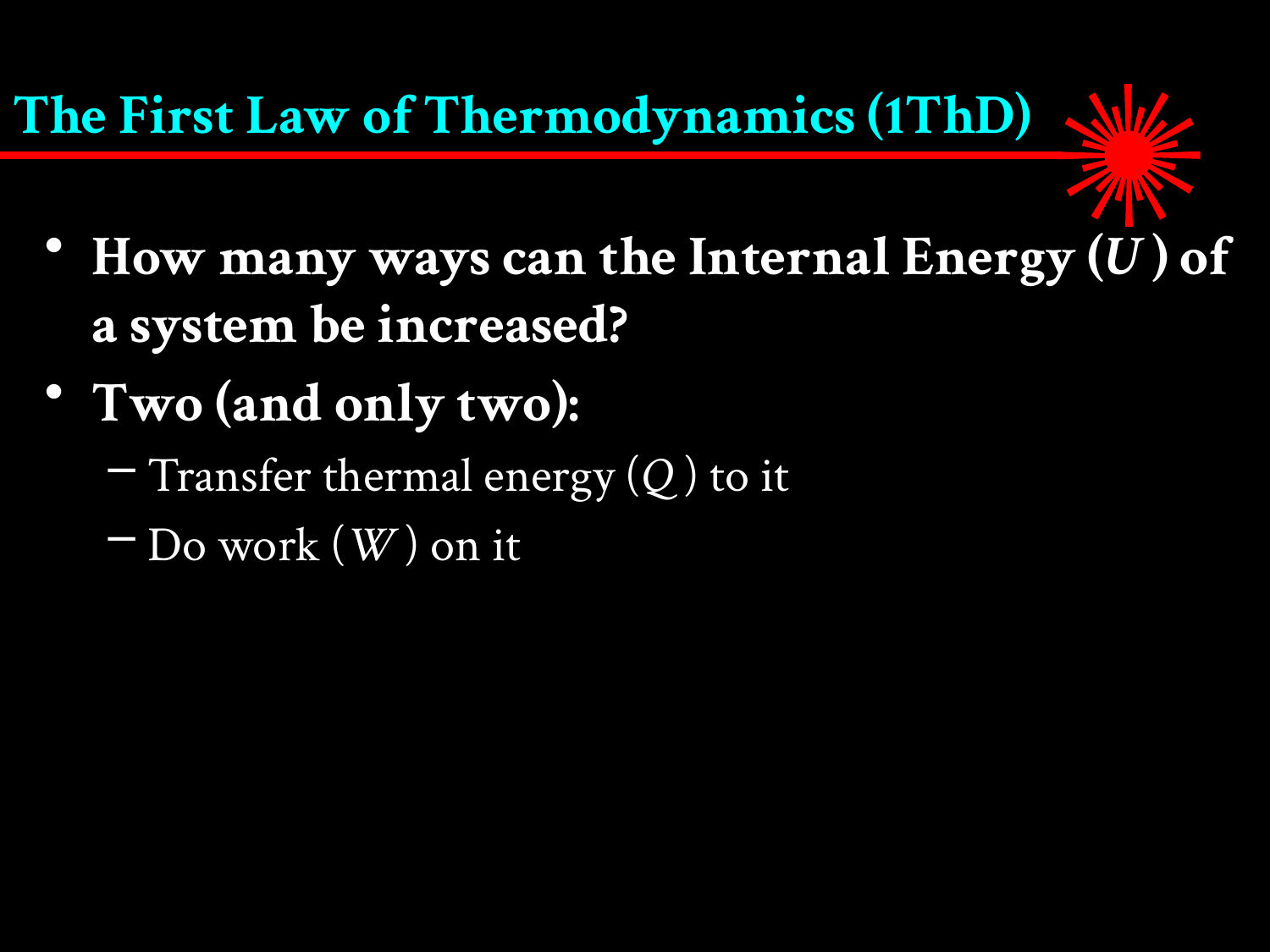

# The First Law of Thermodynamics (1ThD)
How many ways can the Internal Energy (U ) of a system be increased?
Two (and only two):
Transfer thermal energy (Q ) to it
Do work (W ) on it